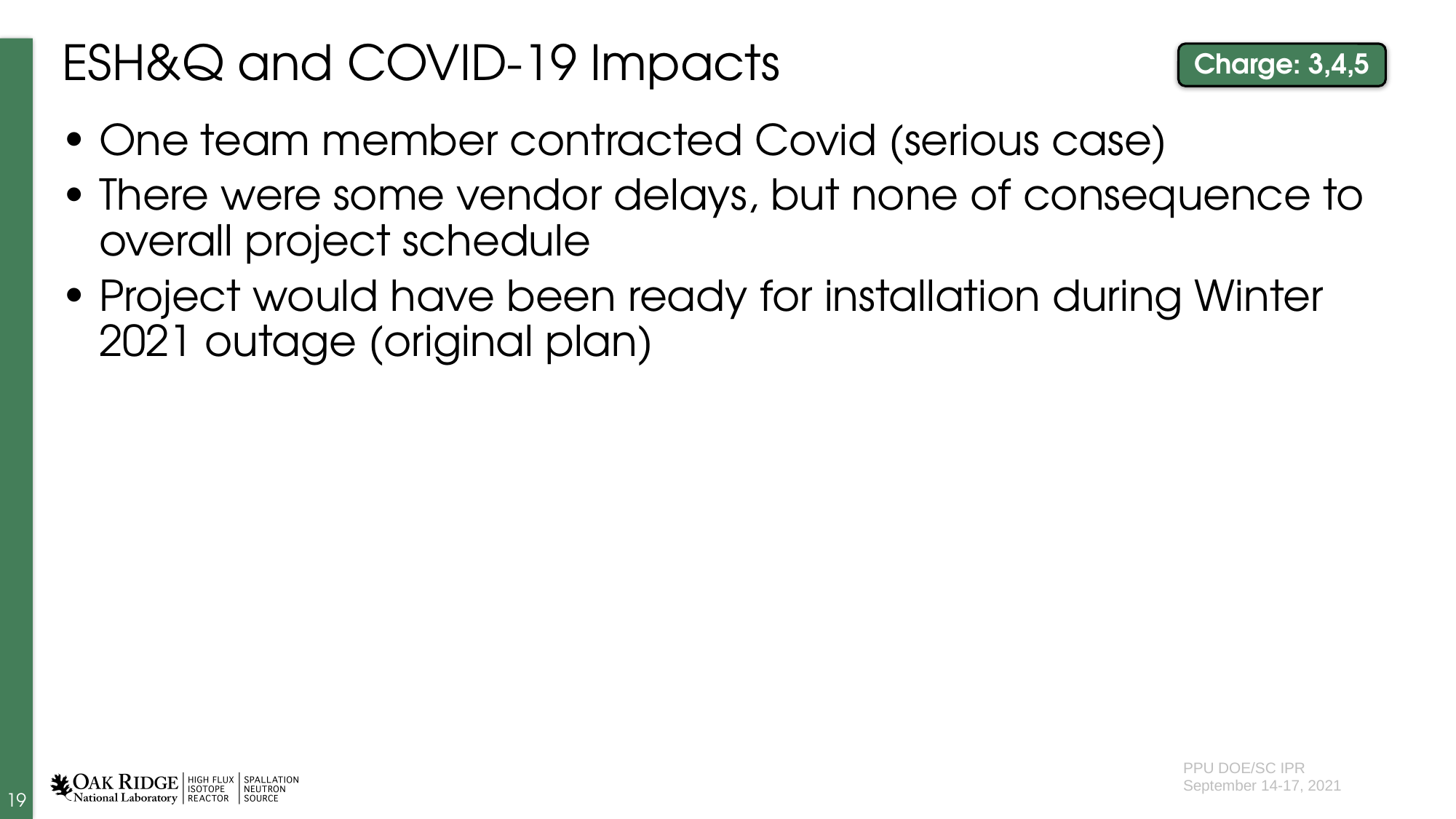

# ESH&Q and COVID-19 Impacts
Charge: 3,4,5
One team member contracted Covid (serious case)
There were some vendor delays, but none of consequence to overall project schedule
Project would have been ready for installation during Winter 2021 outage (original plan)